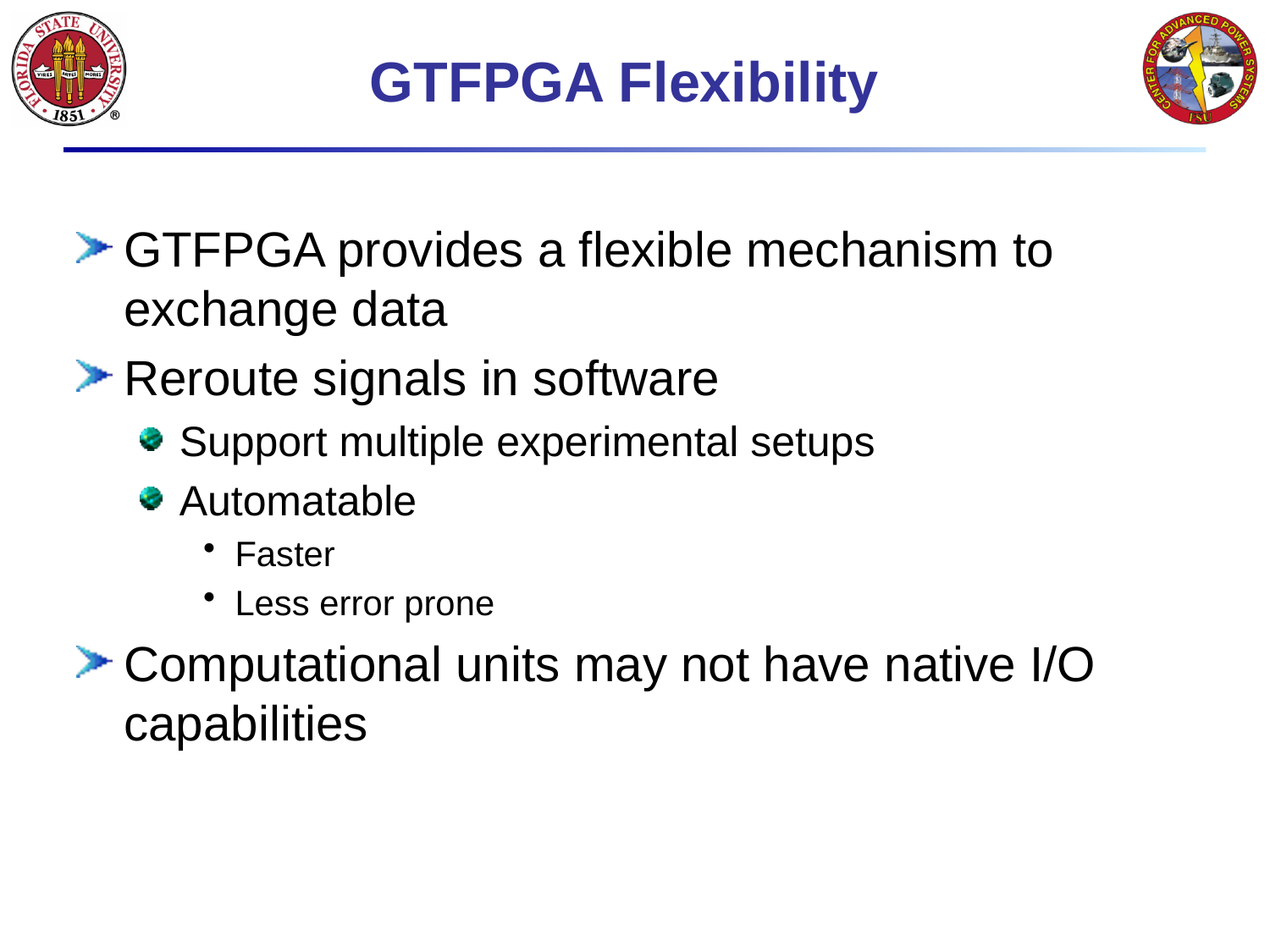

# GTFPGA Flexibility
GTFPGA provides a flexible mechanism to exchange data
Reroute signals in software
Support multiple experimental setups
Automatable
Faster
Less error prone
Computational units may not have native I/O capabilities